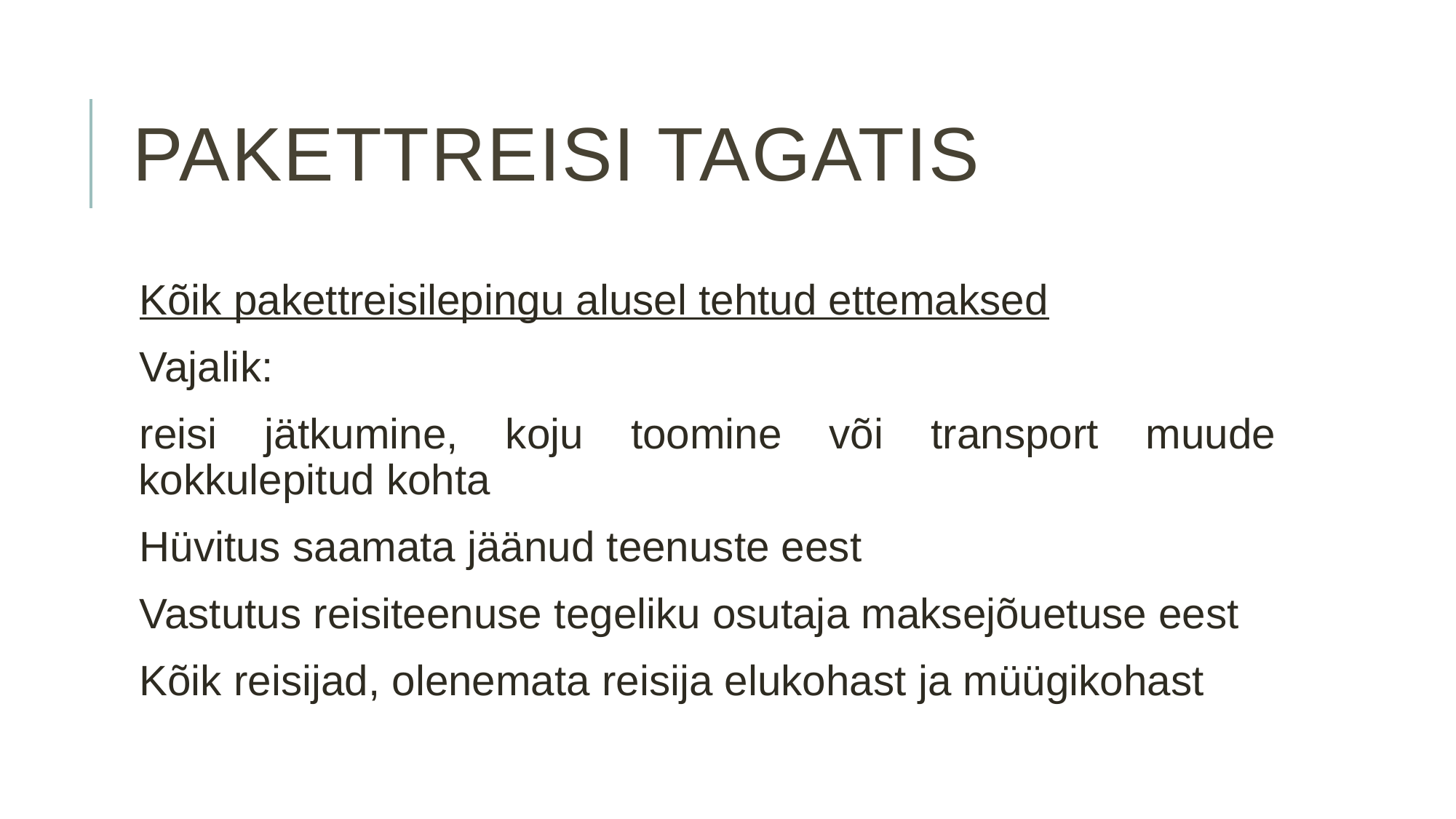

# Pakettreisi tagatis
Kõik pakettreisilepingu alusel tehtud ettemaksed
Vajalik:
reisi jätkumine, koju toomine või transport muude kokkulepitud kohta
Hüvitus saamata jäänud teenuste eest
Vastutus reisiteenuse tegeliku osutaja maksejõuetuse eest
Kõik reisijad, olenemata reisija elukohast ja müügikohast